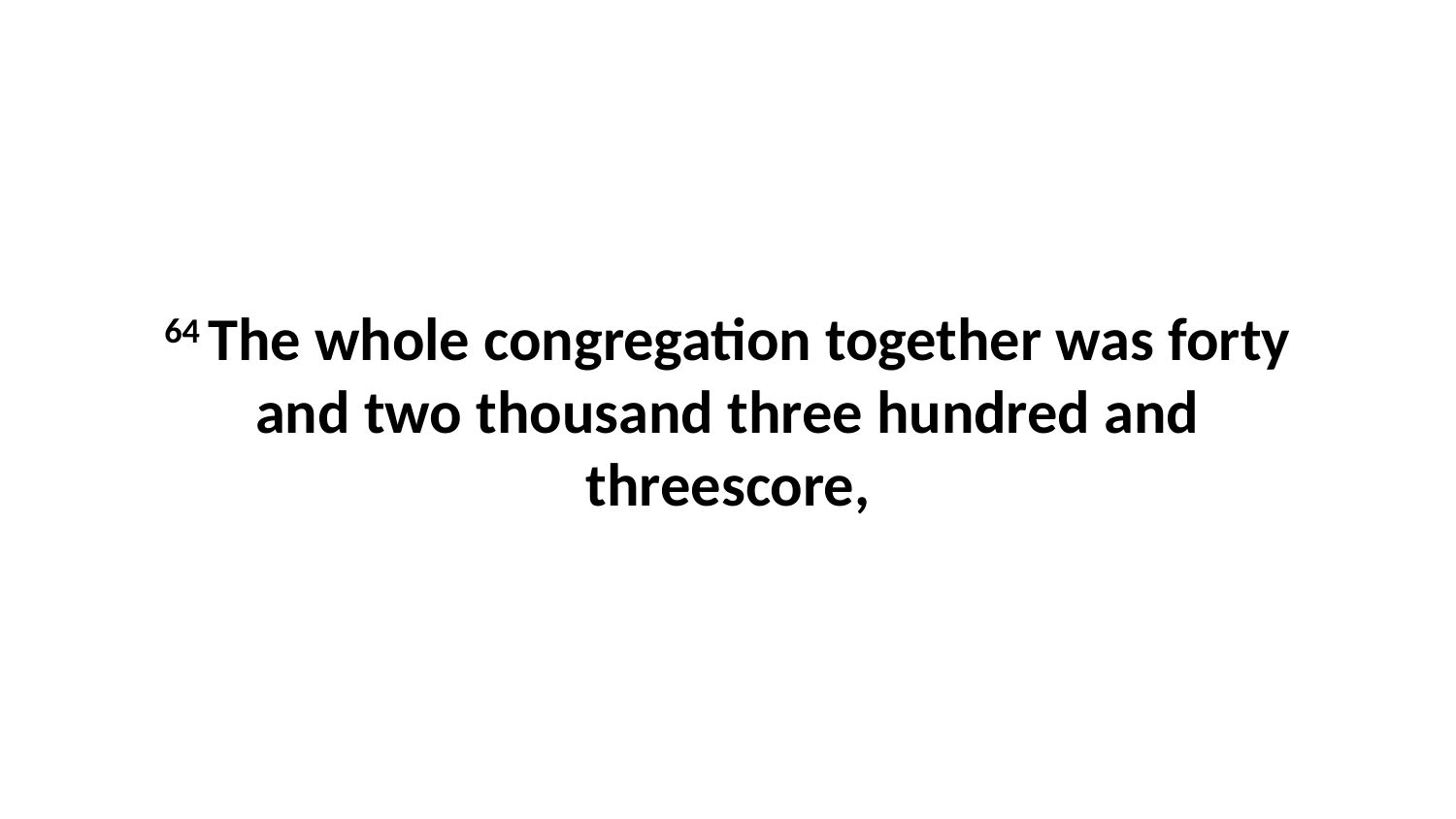

64 The whole congregation together was forty and two thousand three hundred and threescore,